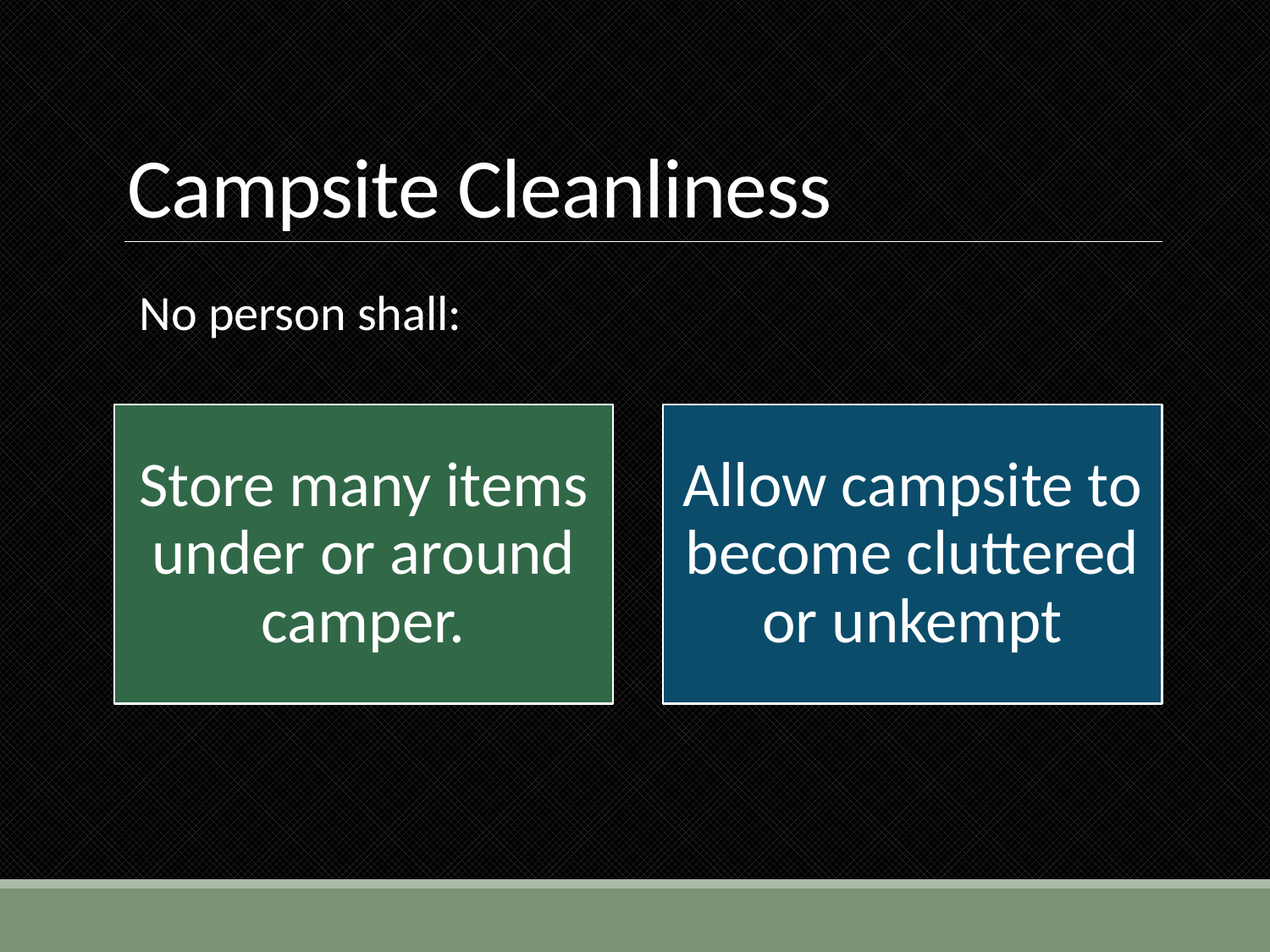

# Campsite Cleanliness
No person shall:
Store many items under or around camper.
Allow campsite to become cluttered or unkempt